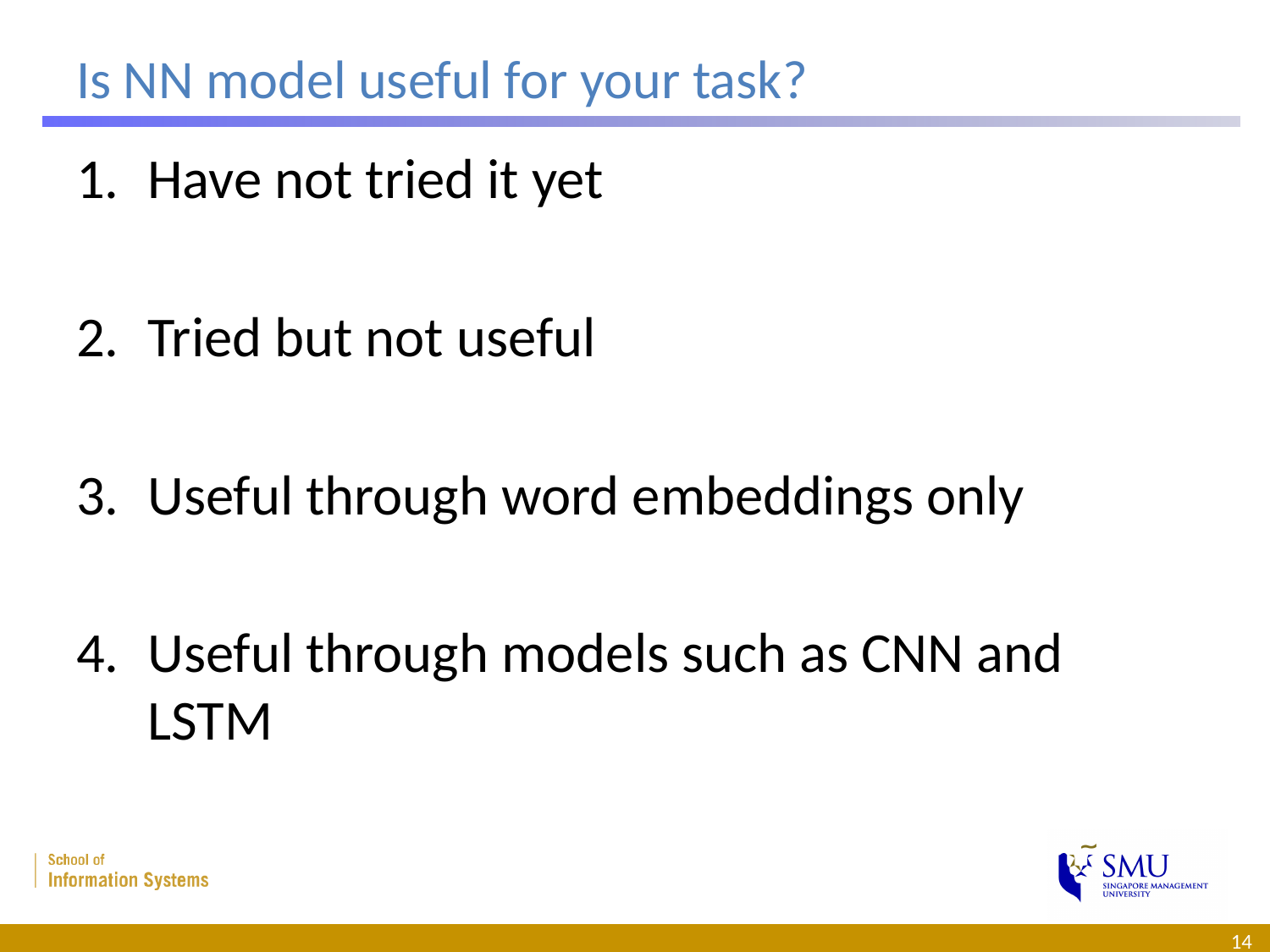

# Is NN model useful for your task?
Have not tried it yet

Tried but not useful

Useful through word embeddings only

Useful through models such as CNN and LSTM

14